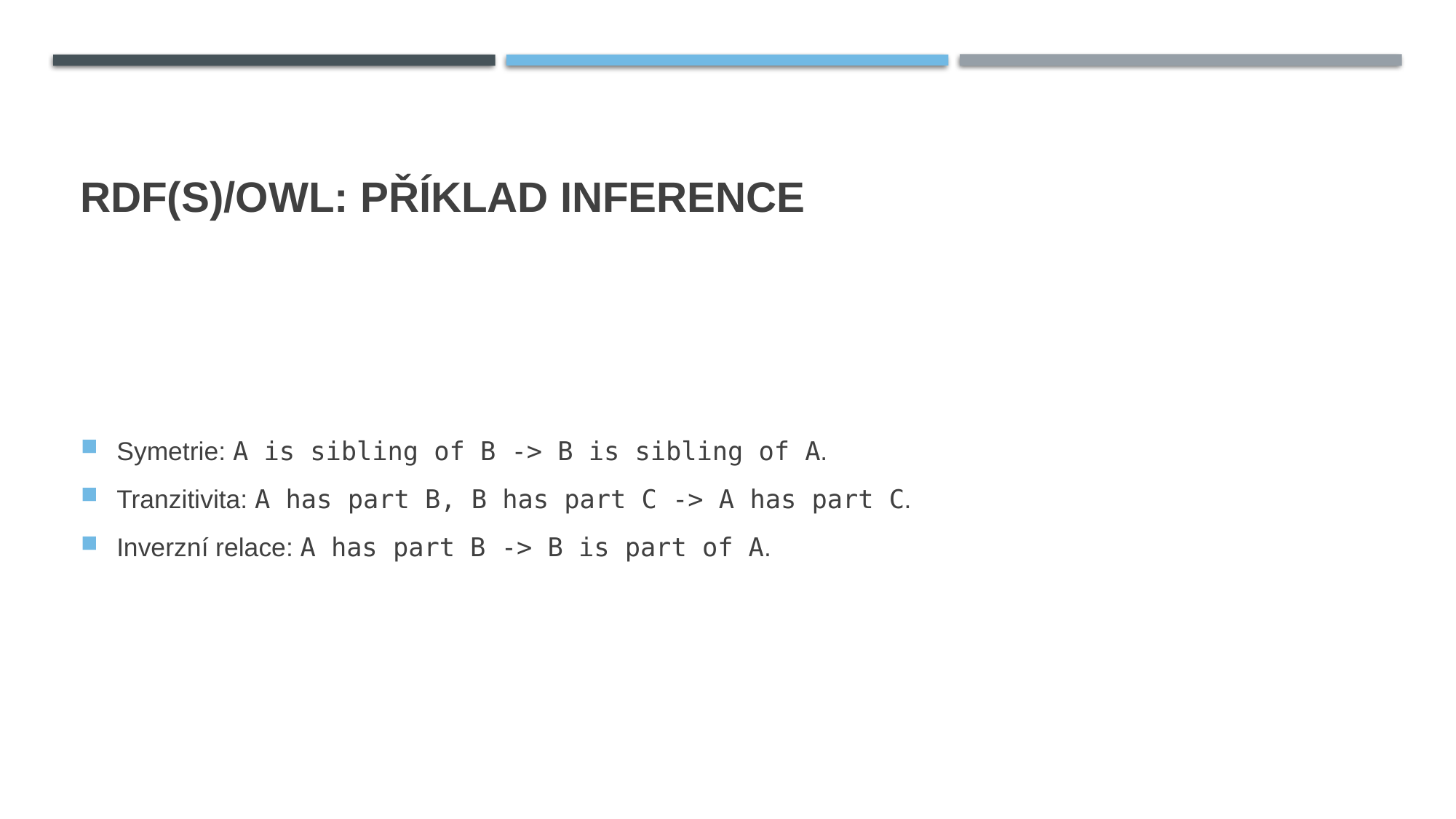

# RDF(S)/OWL: Příklad inference
Symetrie: A is sibling of B -> B is sibling of A.
Tranzitivita: A has part B, B has part C -> A has part C.
Inverzní relace: A has part B -> B is part of A.